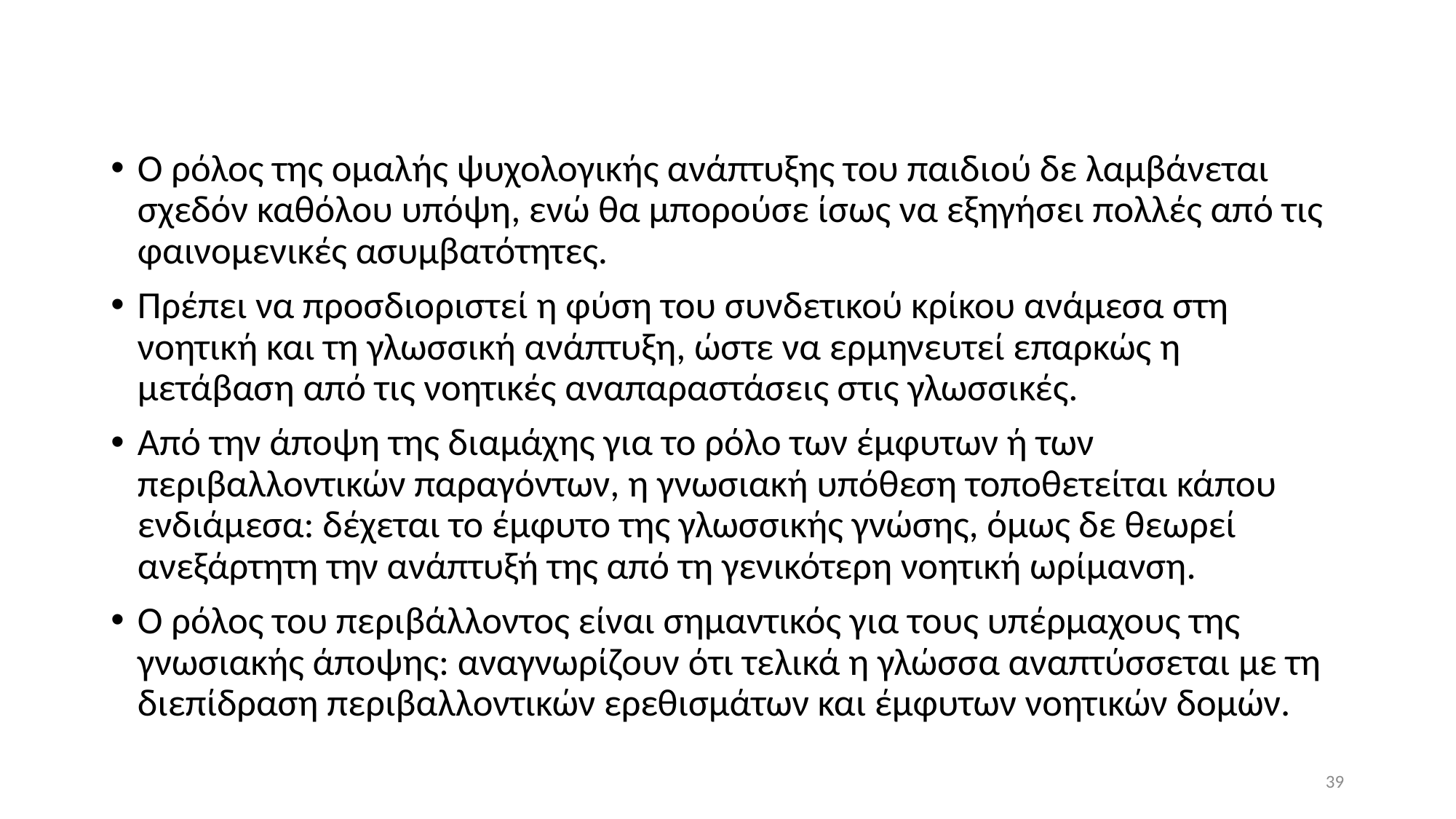

Ο ρόλος της ομαλής ψυχολογικής ανάπτυξης του παιδιού δε λαμβάνεται σχεδόν καθόλου υπόψη, ενώ θα μπορούσε ίσως να εξηγήσει πολλές από τις φαινομενικές ασυμβατότητες.
Πρέπει να προσδιοριστεί η φύση του συνδετικού κρίκου ανάμεσα στη νοητική και τη γλωσσική ανάπτυξη, ώστε να ερμηνευτεί επαρκώς η μετάβαση από τις νοητικές αναπαραστάσεις στις γλωσσικές.
Από την άποψη της διαμάχης για το ρόλο των έμφυτων ή των περιβαλλοντικών παραγόντων, η γνωσιακή υπόθεση τοποθετείται κάπου ενδιάμεσα: δέχεται το έμφυτο της γλωσσικής γνώσης, όμως δε θεωρεί ανεξάρτητη την ανάπτυξή της από τη γενικότερη νοητική ωρίμανση.
Ο ρόλος του περιβάλλοντος είναι σημαντικός για τους υπέρμαχους της γνωσιακής άποψης: αναγνωρίζουν ότι τελικά η γλώσσα αναπτύσσεται με τη διεπίδραση περιβαλλοντικών ερεθισμάτων και έμφυτων νοητικών δομών.
39